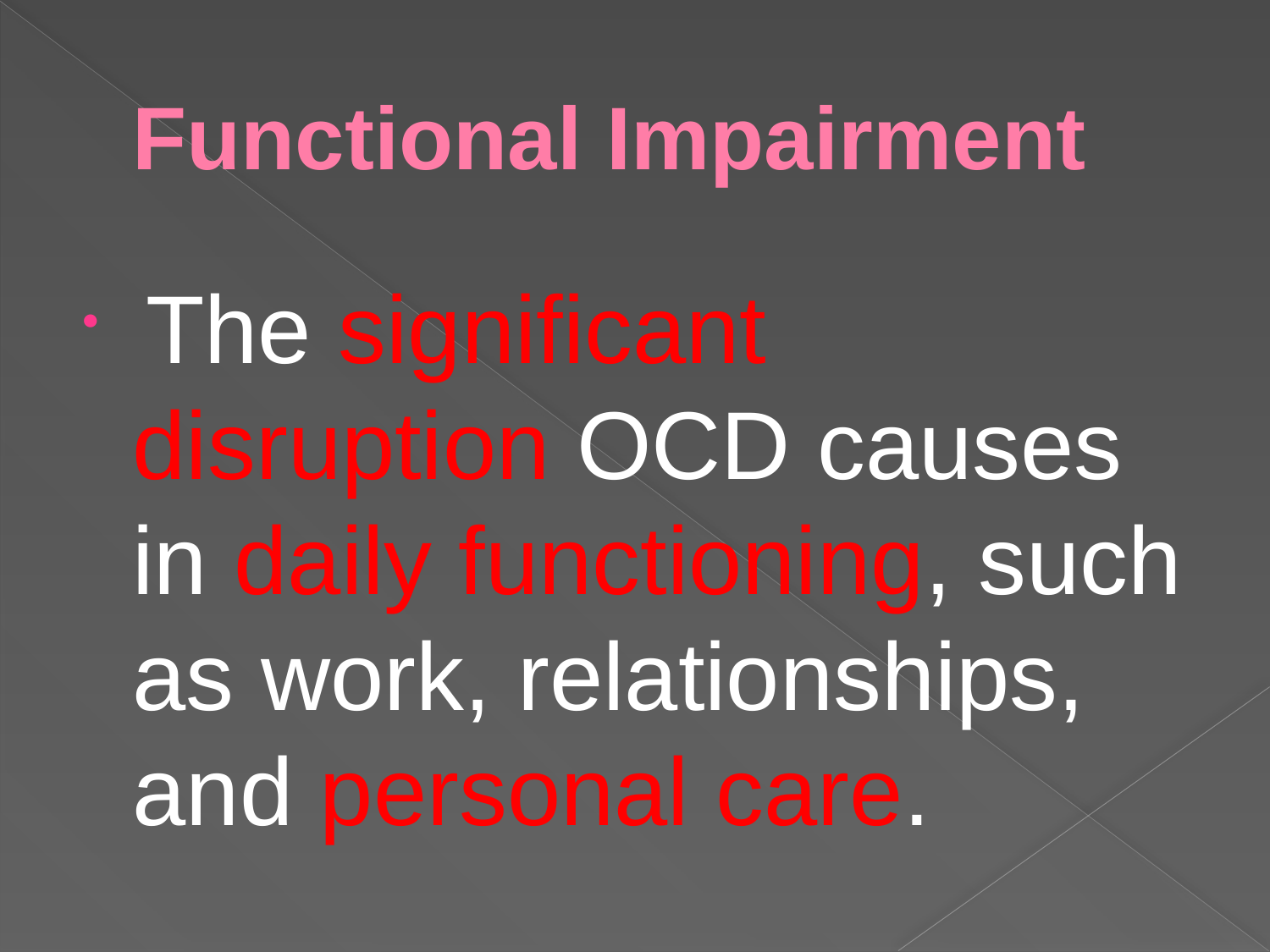

# Functional Impairment
 The significant disruption OCD causes in daily functioning, such as work, relationships, and personal care.